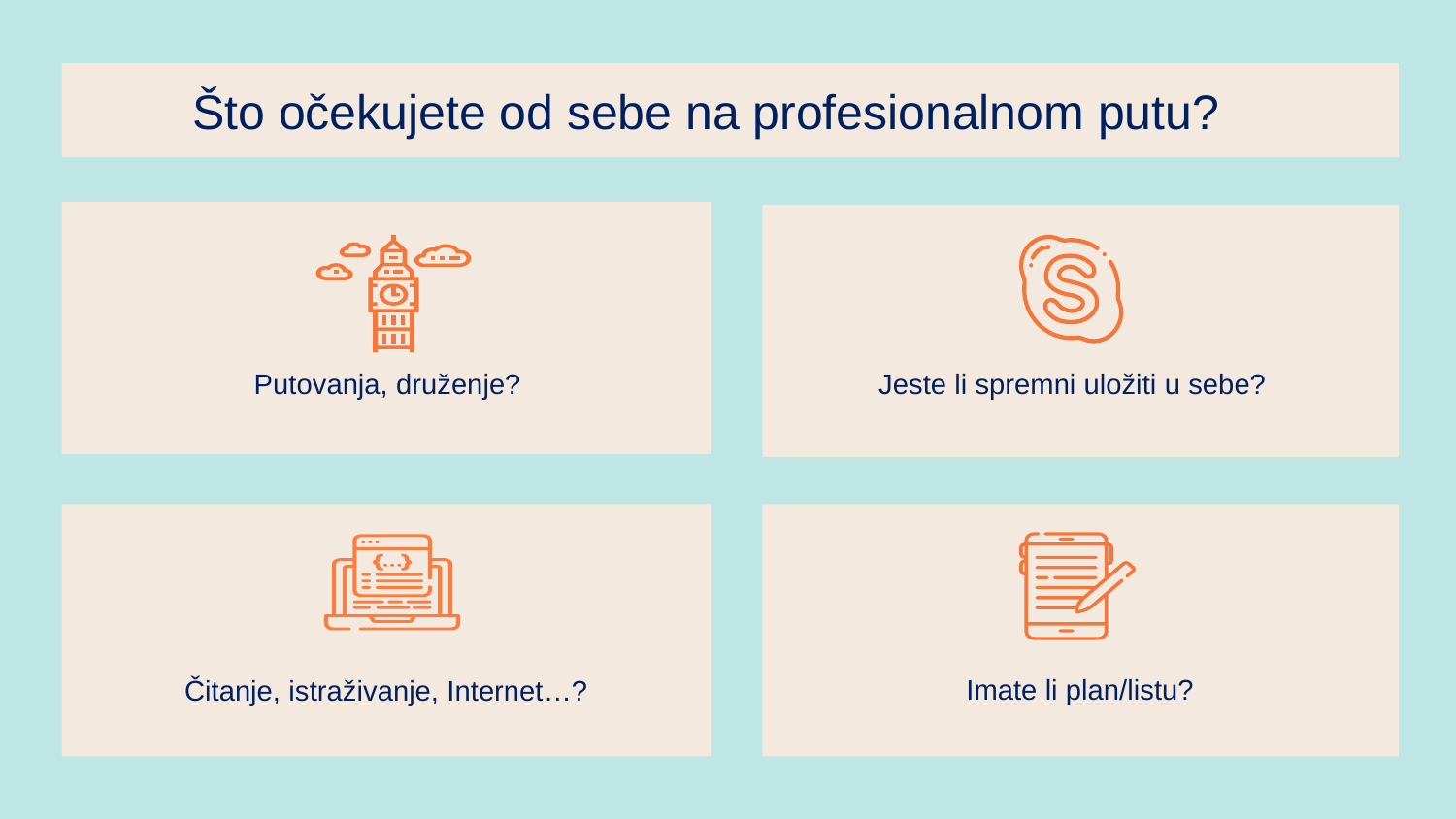

# Što očekujete od sebe na profesionalnom putu?

Putovanja, druženje?
Jeste li spremni uložiti u sebe?

Čitanje, istraživanje, Internet…?
Imate li plan/listu?